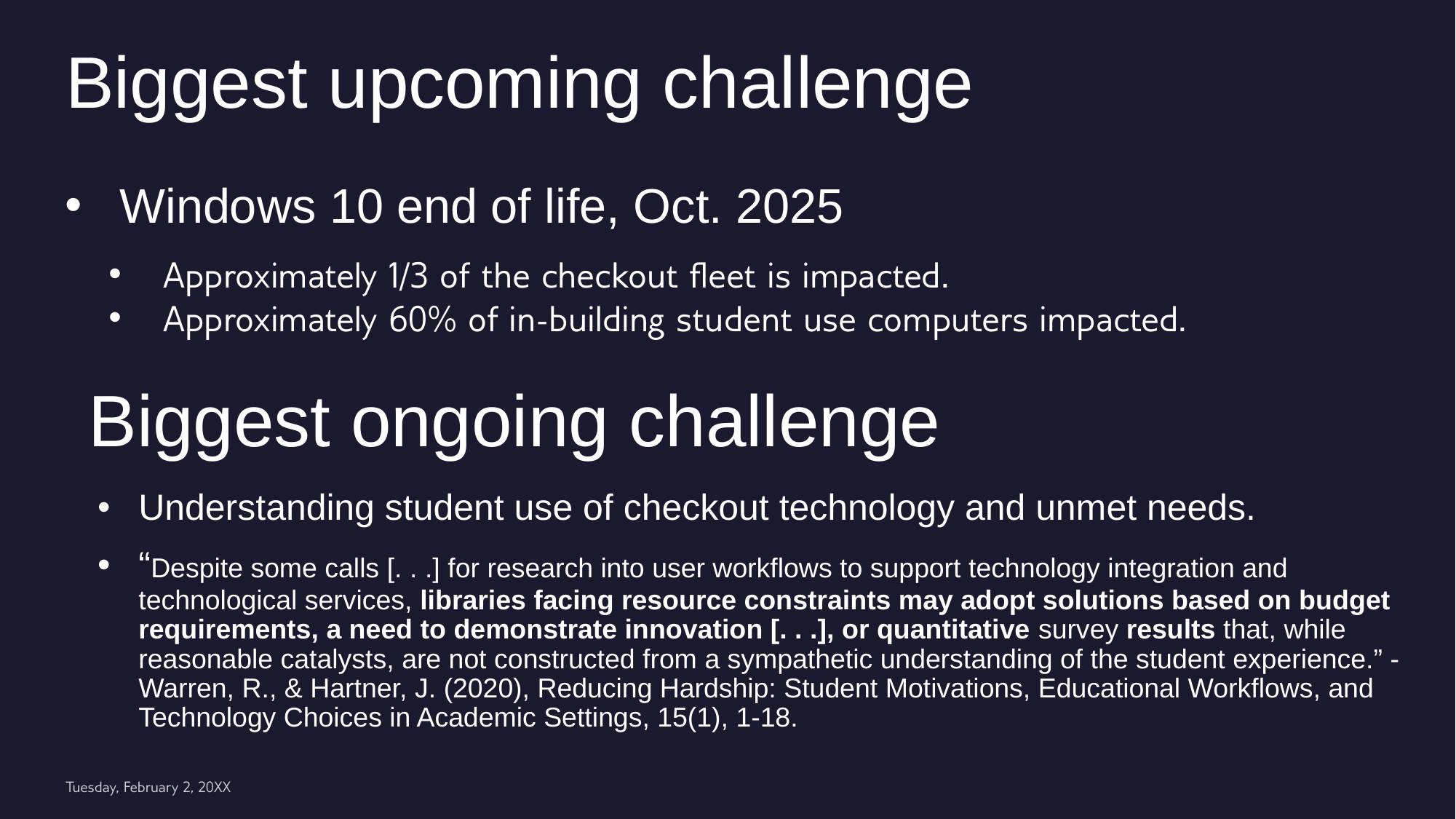

# Biggest upcoming challenge

Windows 10 end of life, Oct. 2025
Approximately 1/3 of the checkout fleet is impacted.
Approximately 60% of in-building student use computers impacted.

Biggest ongoing challenge
Understanding student use of checkout technology and unmet needs.
“Despite some calls [. . .] for research into user workflows to support technology integration and technological services, libraries facing resource constraints may adopt solutions based on budget requirements, a need to demonstrate innovation [. . .], or quantitative survey results that, while reasonable catalysts, are not constructed from a sympathetic understanding of the student experience.” - Warren, R., & Hartner, J. (2020), Reducing Hardship: Student Motivations, Educational Workflows, and Technology Choices in Academic Settings, 15(1), 1-18.

Tuesday, February 2, 20XX